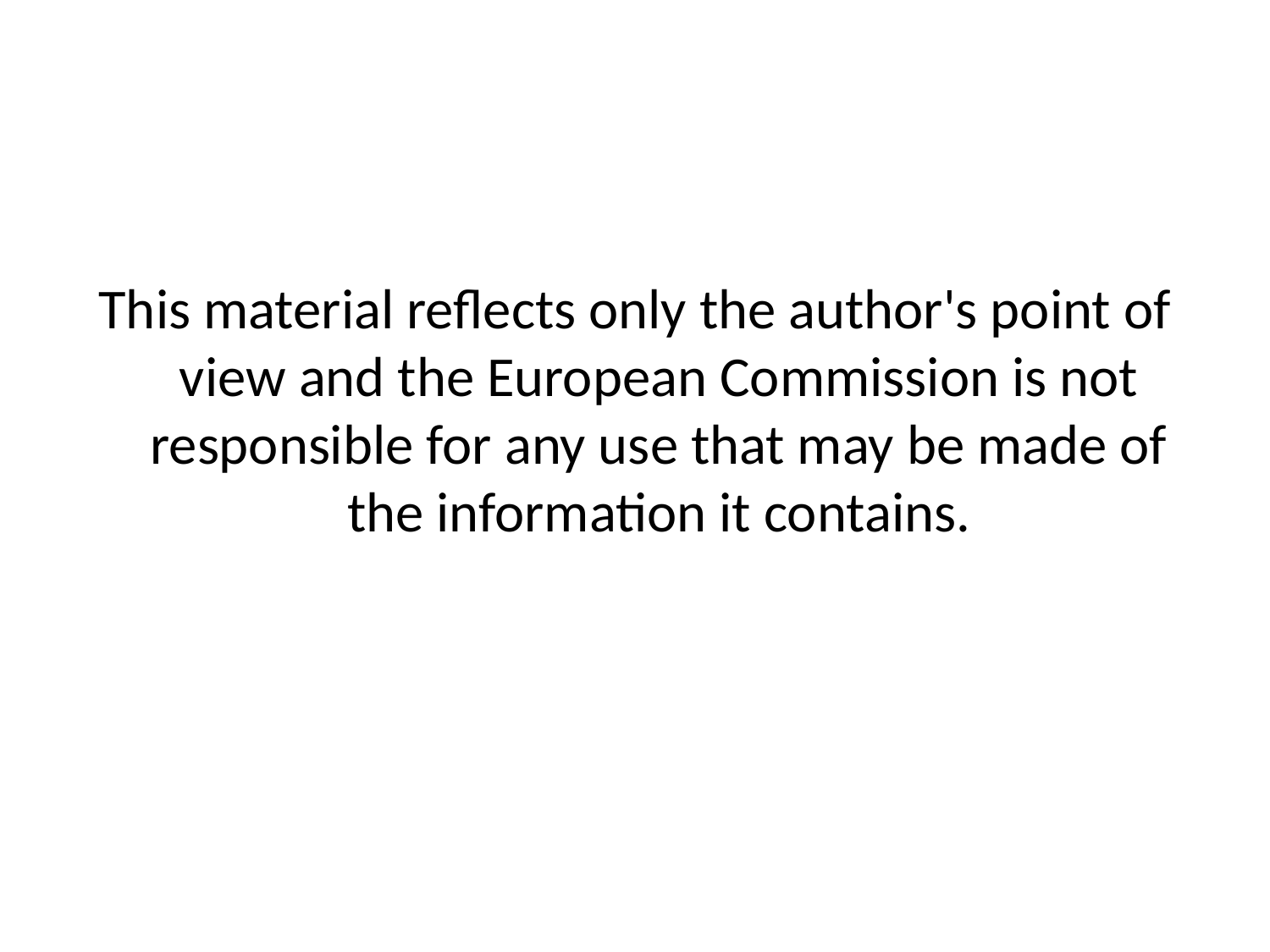

This material reflects only the author's point of view and the European Commission is not responsible for any use that may be made of the information it contains.